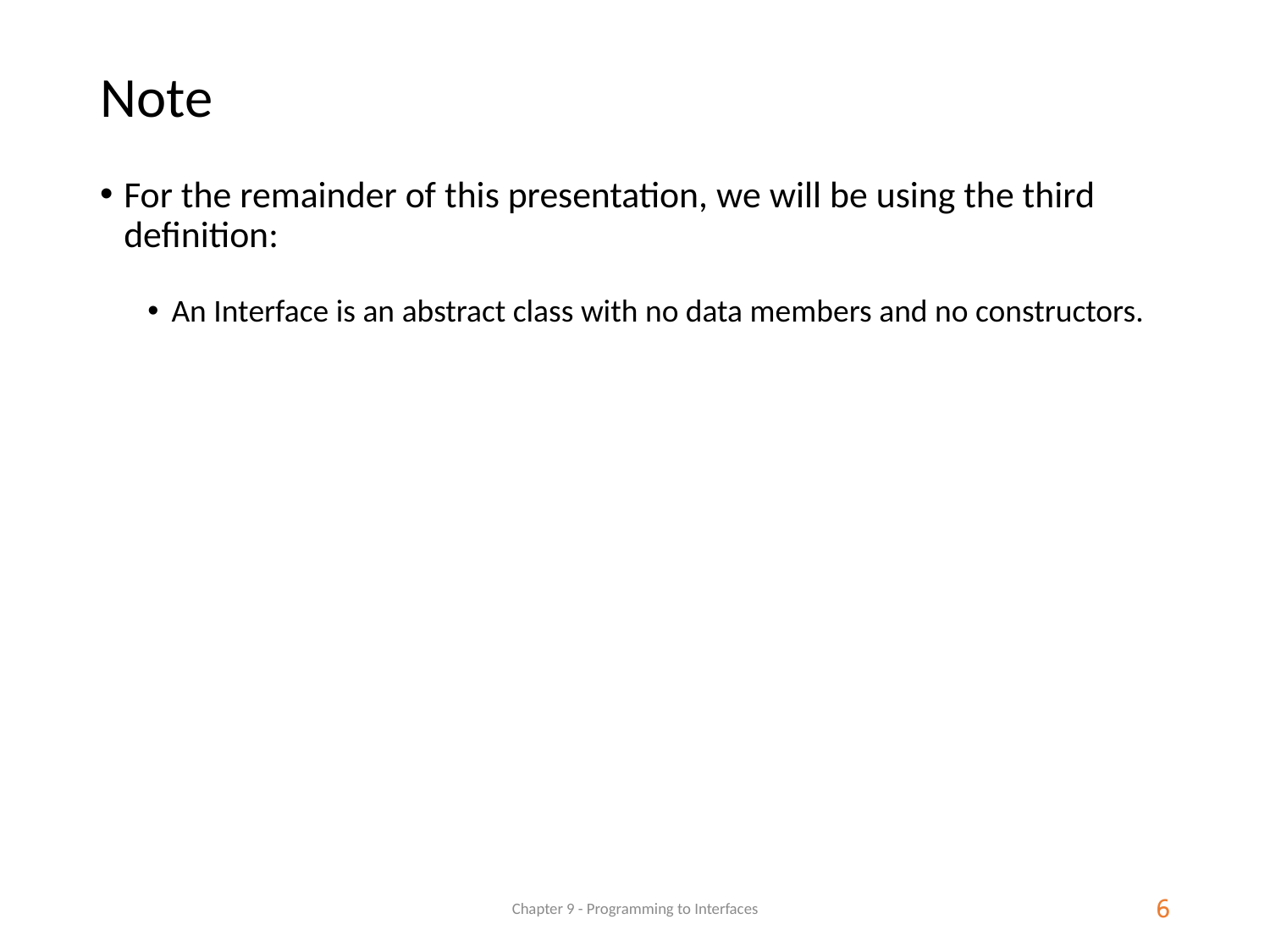

# Note
For the remainder of this presentation, we will be using the third definition:
An Interface is an abstract class with no data members and no constructors.
Chapter 9 - Programming to Interfaces
6